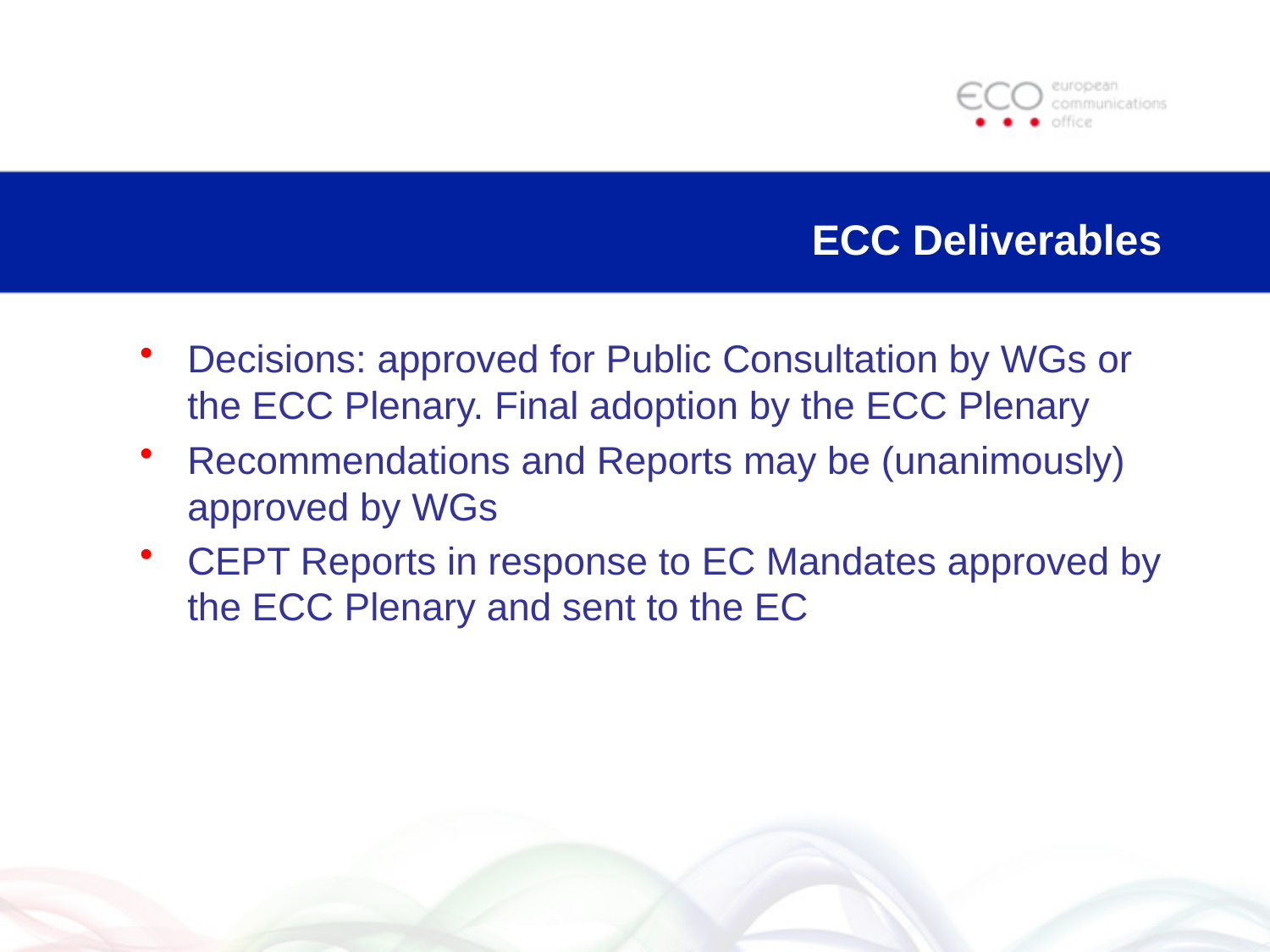

# ECC Deliverables
Decisions: approved for Public Consultation by WGs or the ECC Plenary. Final adoption by the ECC Plenary
Recommendations and Reports may be (unanimously) approved by WGs
CEPT Reports in response to EC Mandates approved by the ECC Plenary and sent to the EC